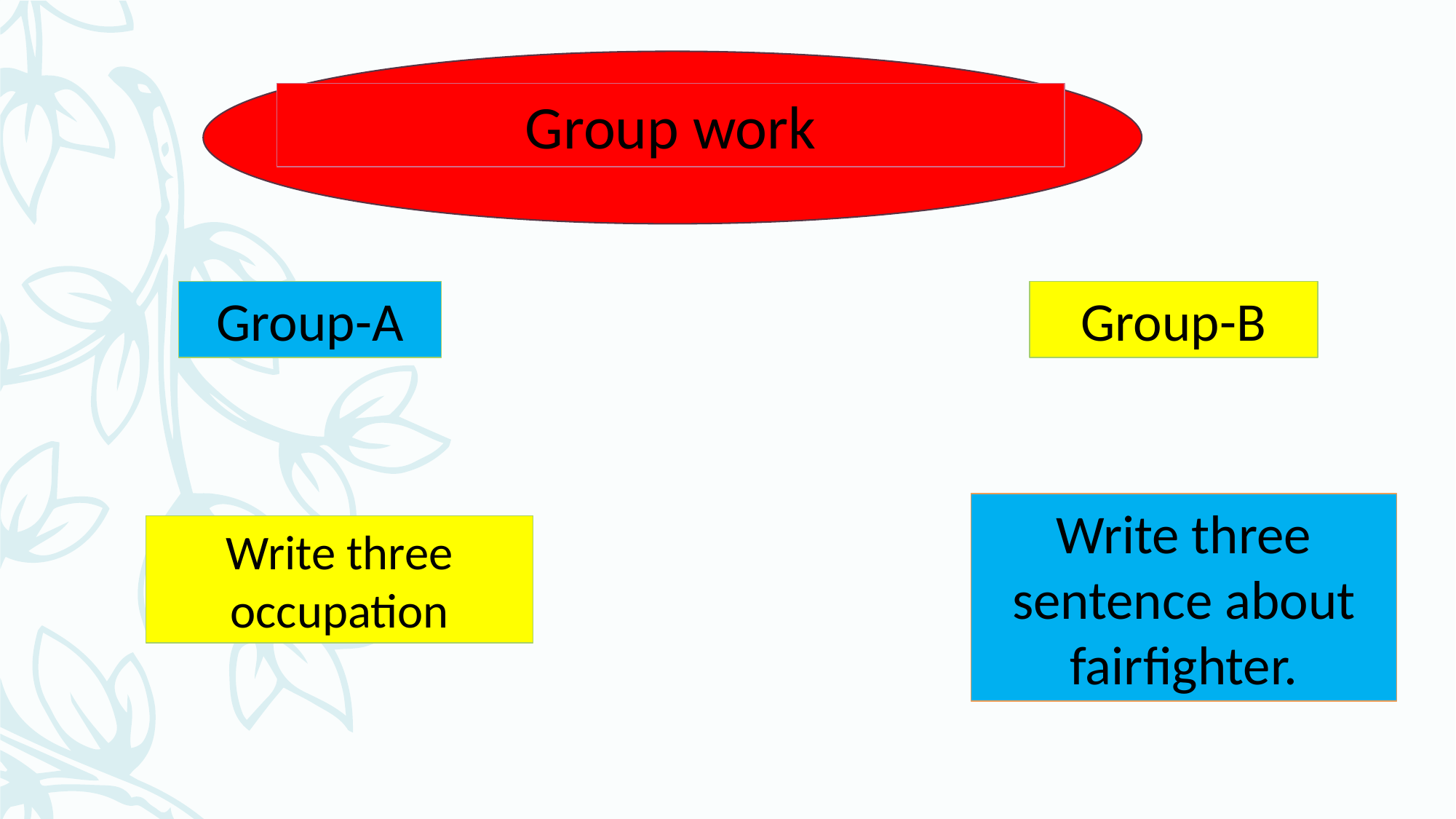

Group work
Group-B
Group-A
Write three sentence about fairfighter.
Write three occupation